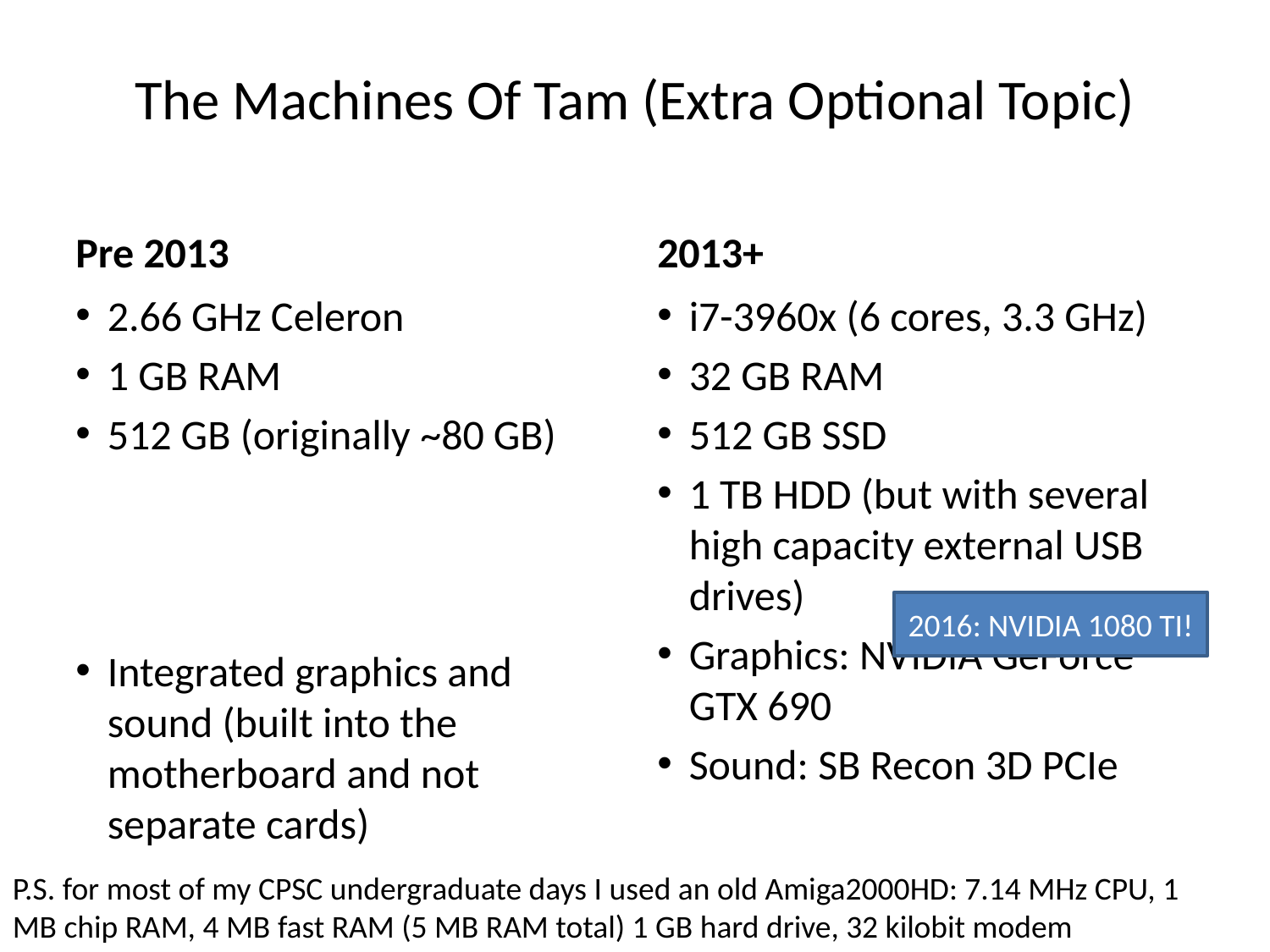

# The Machines Of Tam (Extra Optional Topic)
Pre 2013
2013+
2.66 GHz Celeron
1 GB RAM
512 GB (originally ~80 GB)

Integrated graphics and sound (built into the motherboard and not separate cards)
i7-3960x (6 cores, 3.3 GHz)
32 GB RAM
512 GB SSD
1 TB HDD (but with several high capacity external USB drives)
Graphics: NVIDIA GeForce GTX 690
Sound: SB Recon 3D PCIe
2016: NVIDIA 1080 TI!
P.S. for most of my CPSC undergraduate days I used an old Amiga2000HD: 7.14 MHz CPU, 1 MB chip RAM, 4 MB fast RAM (5 MB RAM total) 1 GB hard drive, 32 kilobit modem